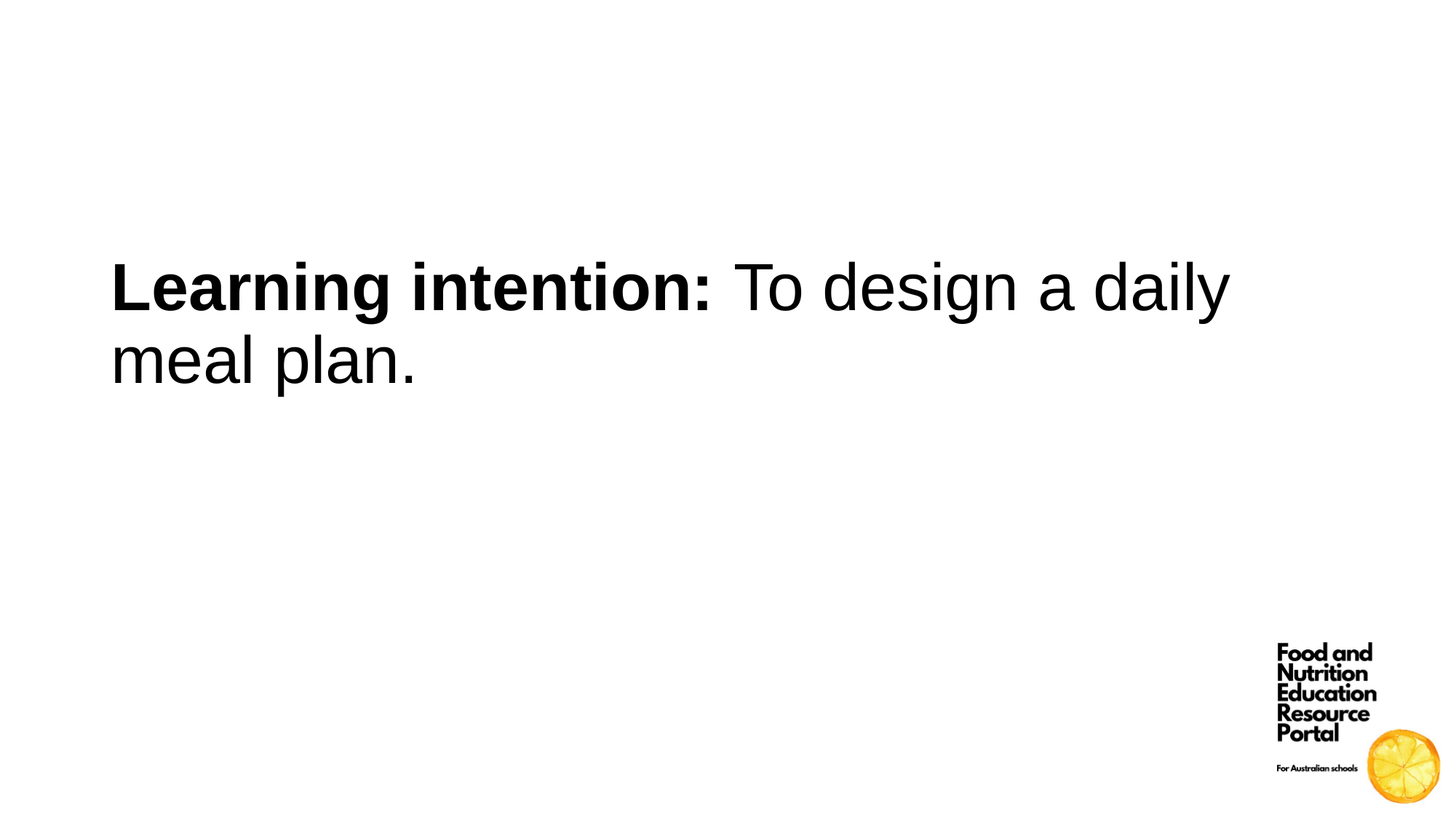

Learning intention: To design a daily meal plan.